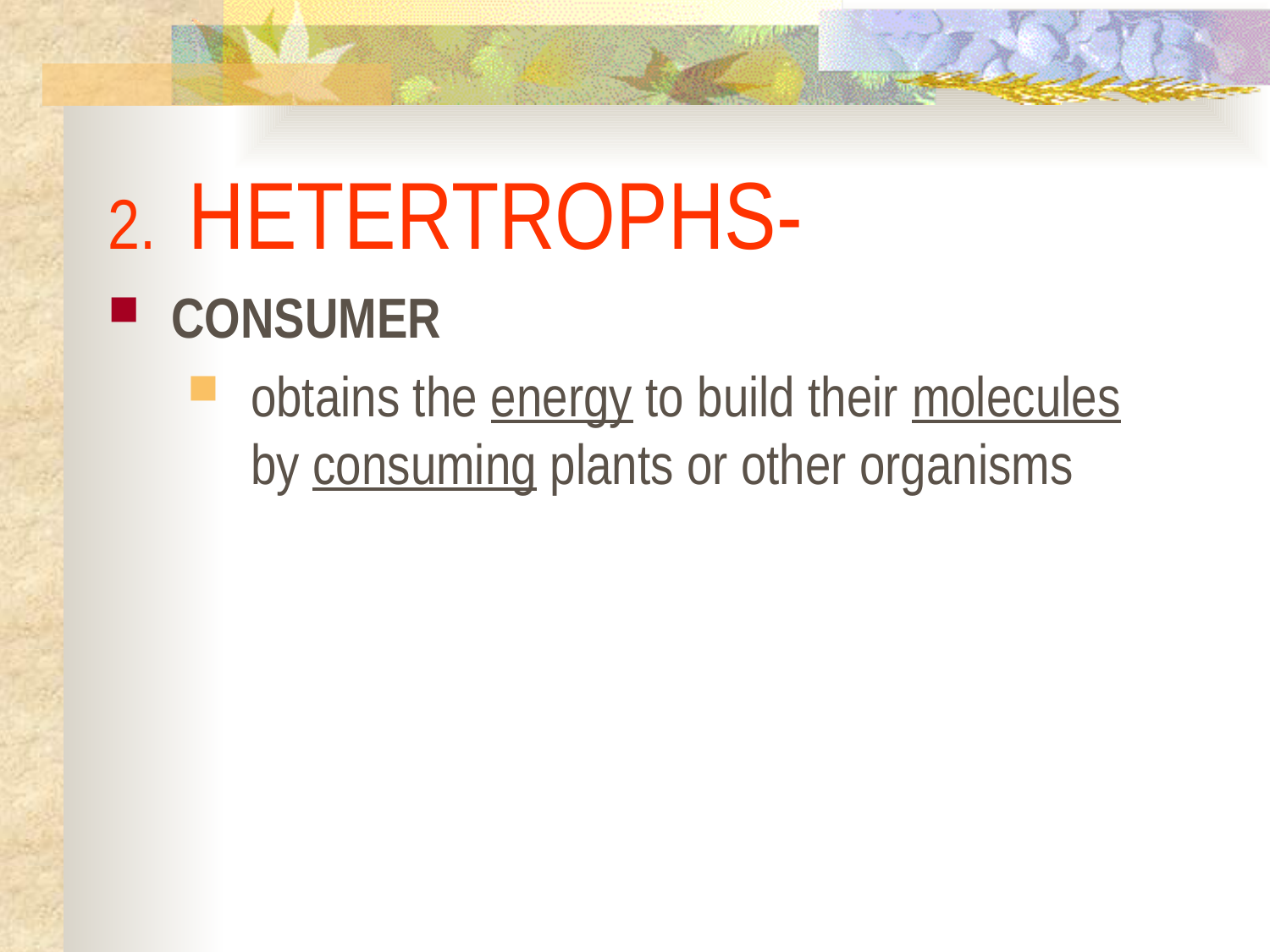

# 2.  HETERTROPHS-
CONSUMER
obtains the energy to build their molecules by consuming plants or other organisms